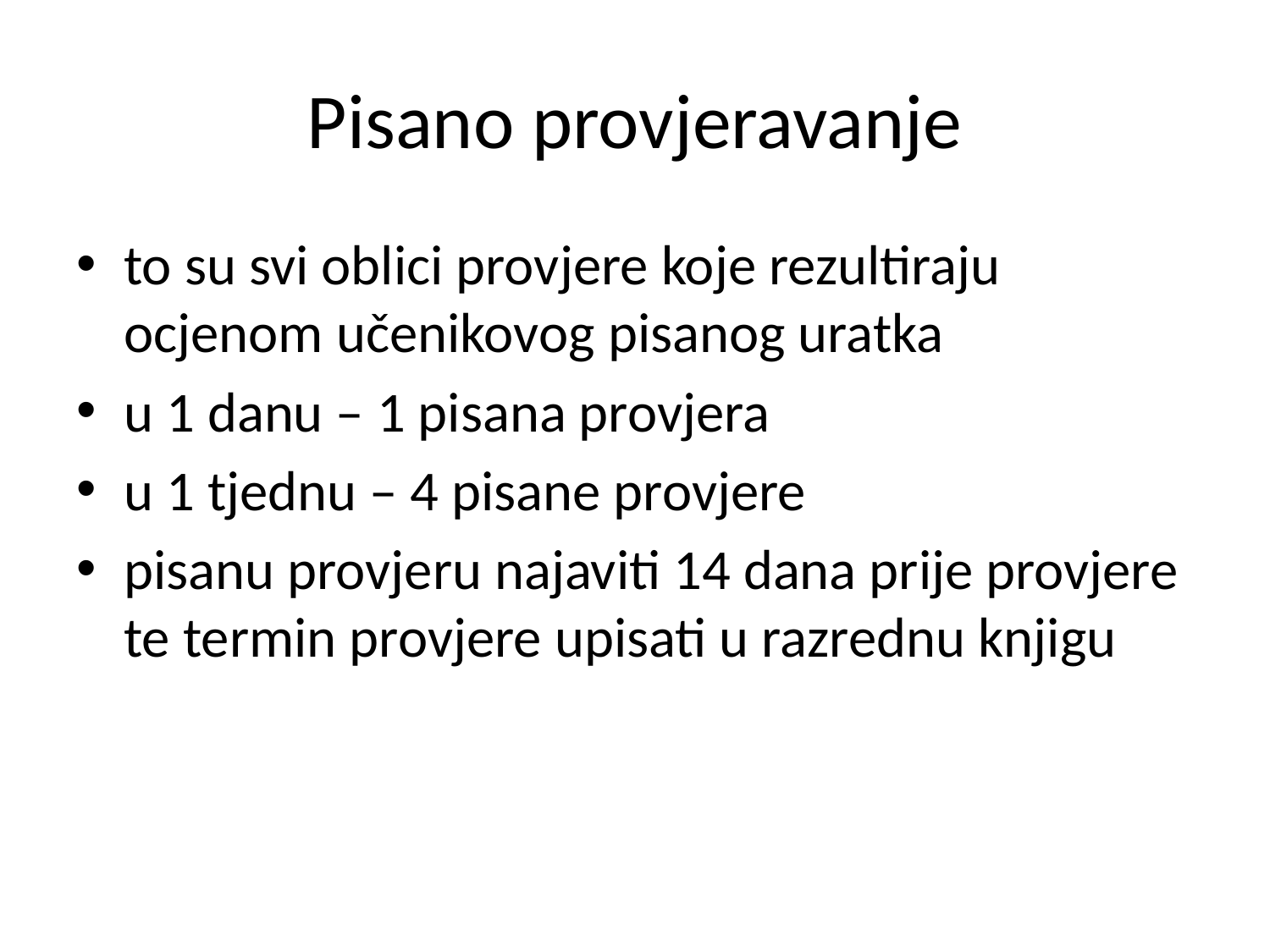

# Pisano provjeravanje
to su svi oblici provjere koje rezultiraju ocjenom učenikovog pisanog uratka
u 1 danu – 1 pisana provjera
u 1 tjednu – 4 pisane provjere
pisanu provjeru najaviti 14 dana prije provjere te termin provjere upisati u razrednu knjigu